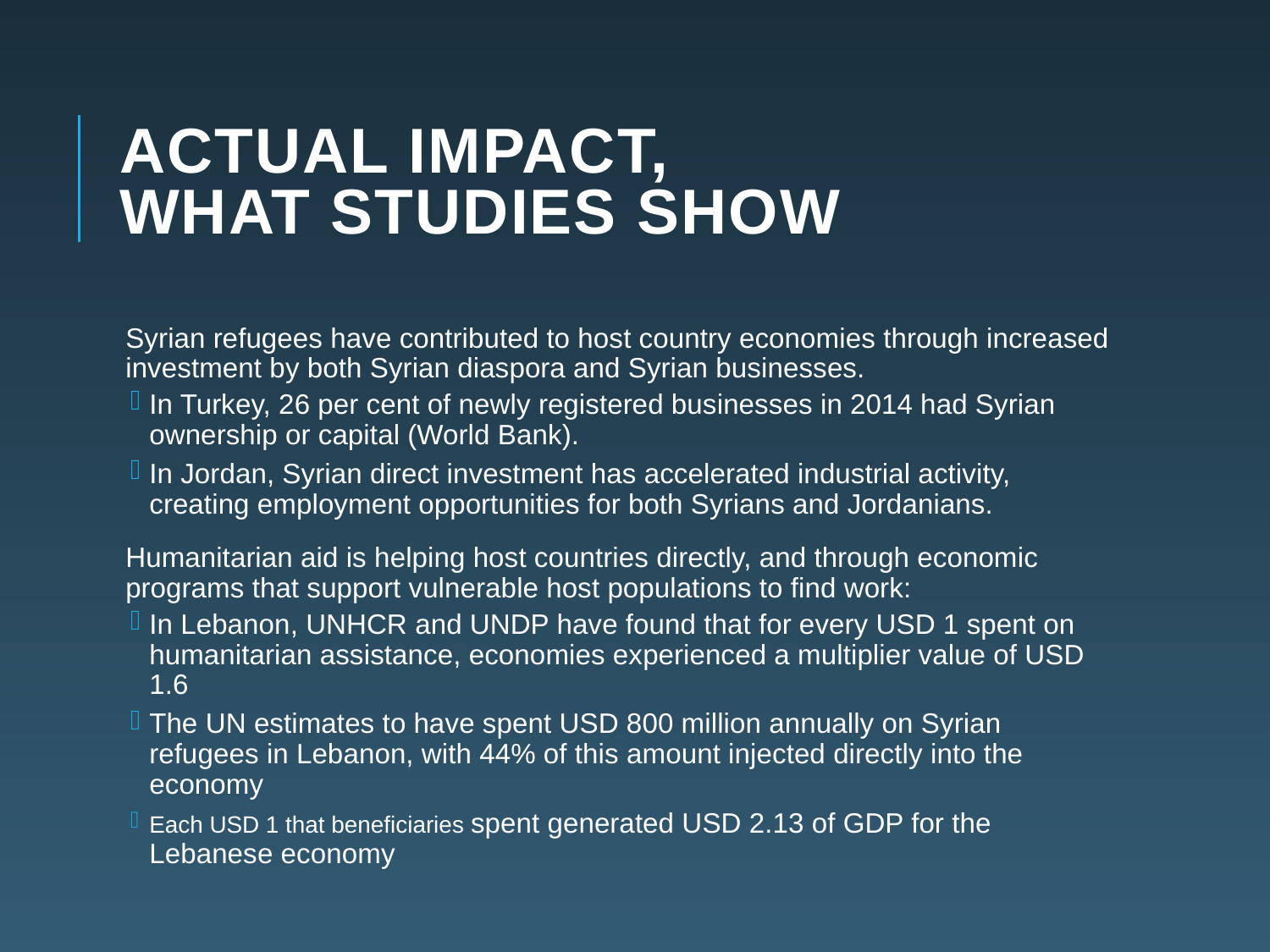

# Actual Impact, what studies show
Syrian refugees have contributed to host country economies through increased investment by both Syrian diaspora and Syrian businesses.
In Turkey, 26 per cent of newly registered businesses in 2014 had Syrian ownership or capital (World Bank).
In Jordan, Syrian direct investment has accelerated industrial activity, creating employment opportunities for both Syrians and Jordanians.
Humanitarian aid is helping host countries directly, and through economic programs that support vulnerable host populations to find work:
In Lebanon, UNHCR and UNDP have found that for every USD 1 spent on humanitarian assistance, economies experienced a multiplier value of USD 1.6
The UN estimates to have spent USD 800 million annually on Syrian refugees in Lebanon, with 44% of this amount injected directly into the economy
Each USD 1 that beneficiaries spent generated USD 2.13 of GDP for the  Lebanese economy